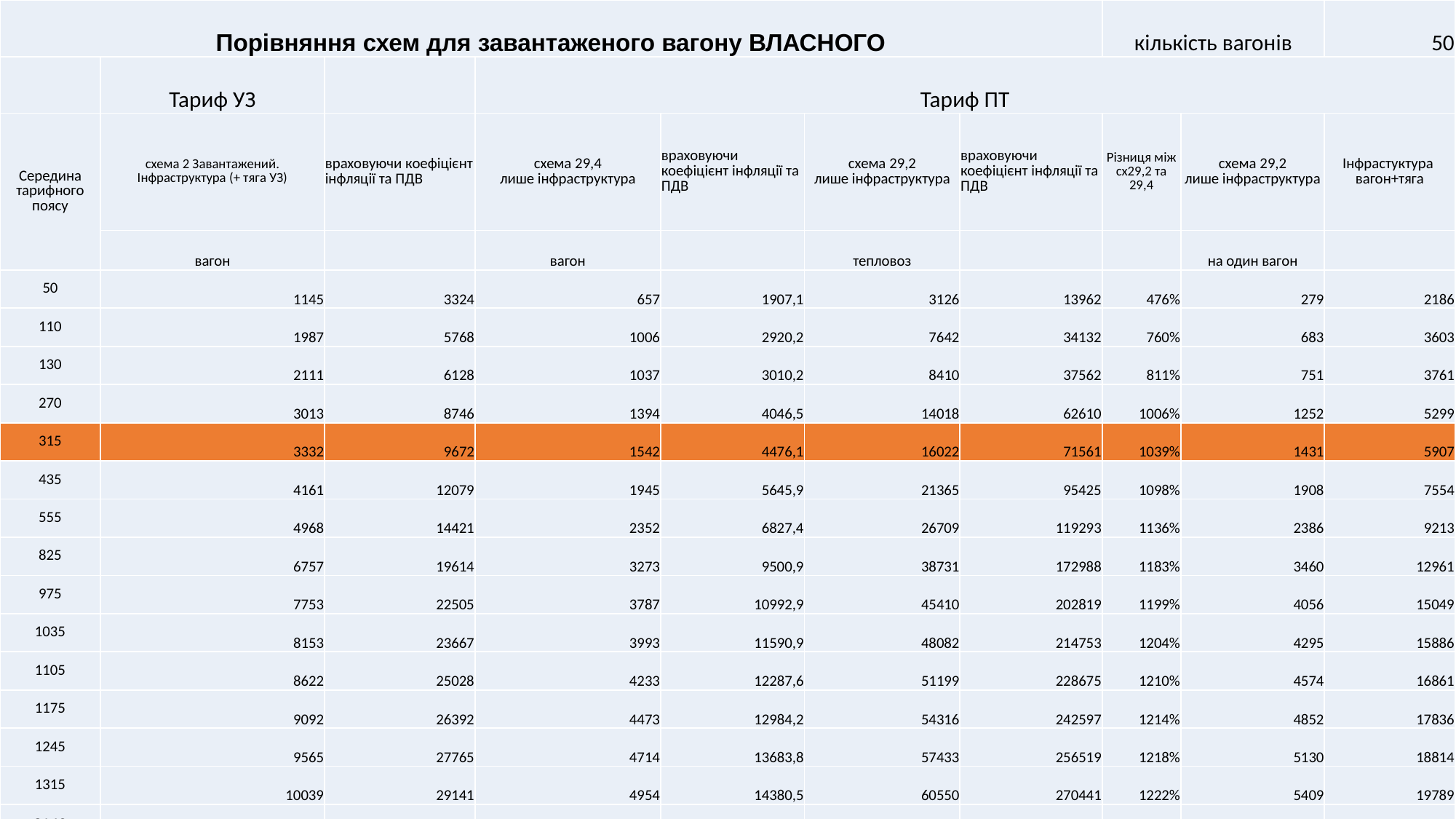

| Порівняння схем для завантаженого вагону ВЛАСНОГО |  |  |  |  |  |  | кількість вагонів |  | 50 |
| --- | --- | --- | --- | --- | --- | --- | --- | --- | --- |
|  | Тариф УЗ |  | Тариф ПТ |  |  |  |  |  |  |
| Середина тарифного поясу | схема 2 Завантажений. Інфраструктура (+ тяга УЗ) | враховуючи коефіцієнт інфляції та ПДВ | схема 29,4 лише інфраструктура | враховуючи коефіцієнт інфляції та ПДВ | схема 29,2 лише інфраструктура | враховуючи коефіцієнт інфляції та ПДВ | Різниця між сх29,2 та 29,4 | схема 29,2 лише інфраструктура | Інфрастуктура вагон+тяга |
|  | вагон |  | вагон |  | тепловоз |  |  | на один вагон |  |
| 50 | 1145 | 3324 | 657 | 1907,1 | 3126 | 13962 | 476% | 279 | 2186 |
| 110 | 1987 | 5768 | 1006 | 2920,2 | 7642 | 34132 | 760% | 683 | 3603 |
| 130 | 2111 | 6128 | 1037 | 3010,2 | 8410 | 37562 | 811% | 751 | 3761 |
| 270 | 3013 | 8746 | 1394 | 4046,5 | 14018 | 62610 | 1006% | 1252 | 5299 |
| 315 | 3332 | 9672 | 1542 | 4476,1 | 16022 | 71561 | 1039% | 1431 | 5907 |
| 435 | 4161 | 12079 | 1945 | 5645,9 | 21365 | 95425 | 1098% | 1908 | 7554 |
| 555 | 4968 | 14421 | 2352 | 6827,4 | 26709 | 119293 | 1136% | 2386 | 9213 |
| 825 | 6757 | 19614 | 3273 | 9500,9 | 38731 | 172988 | 1183% | 3460 | 12961 |
| 975 | 7753 | 22505 | 3787 | 10992,9 | 45410 | 202819 | 1199% | 4056 | 15049 |
| 1035 | 8153 | 23667 | 3993 | 11590,9 | 48082 | 214753 | 1204% | 4295 | 15886 |
| 1105 | 8622 | 25028 | 4233 | 12287,6 | 51199 | 228675 | 1210% | 4574 | 16861 |
| 1175 | 9092 | 26392 | 4473 | 12984,2 | 54316 | 242597 | 1214% | 4852 | 17836 |
| 1245 | 9565 | 27765 | 4714 | 13683,8 | 57433 | 256519 | 1218% | 5130 | 18814 |
| 1315 | 10039 | 29141 | 4954 | 14380,5 | 60550 | 270441 | 1222% | 5409 | 19789 |
| 2140 | 15730 | 45661 | 7789 | 22609,9 | 97286 | 434518 | 1249% | 8690 | 31300 |
#